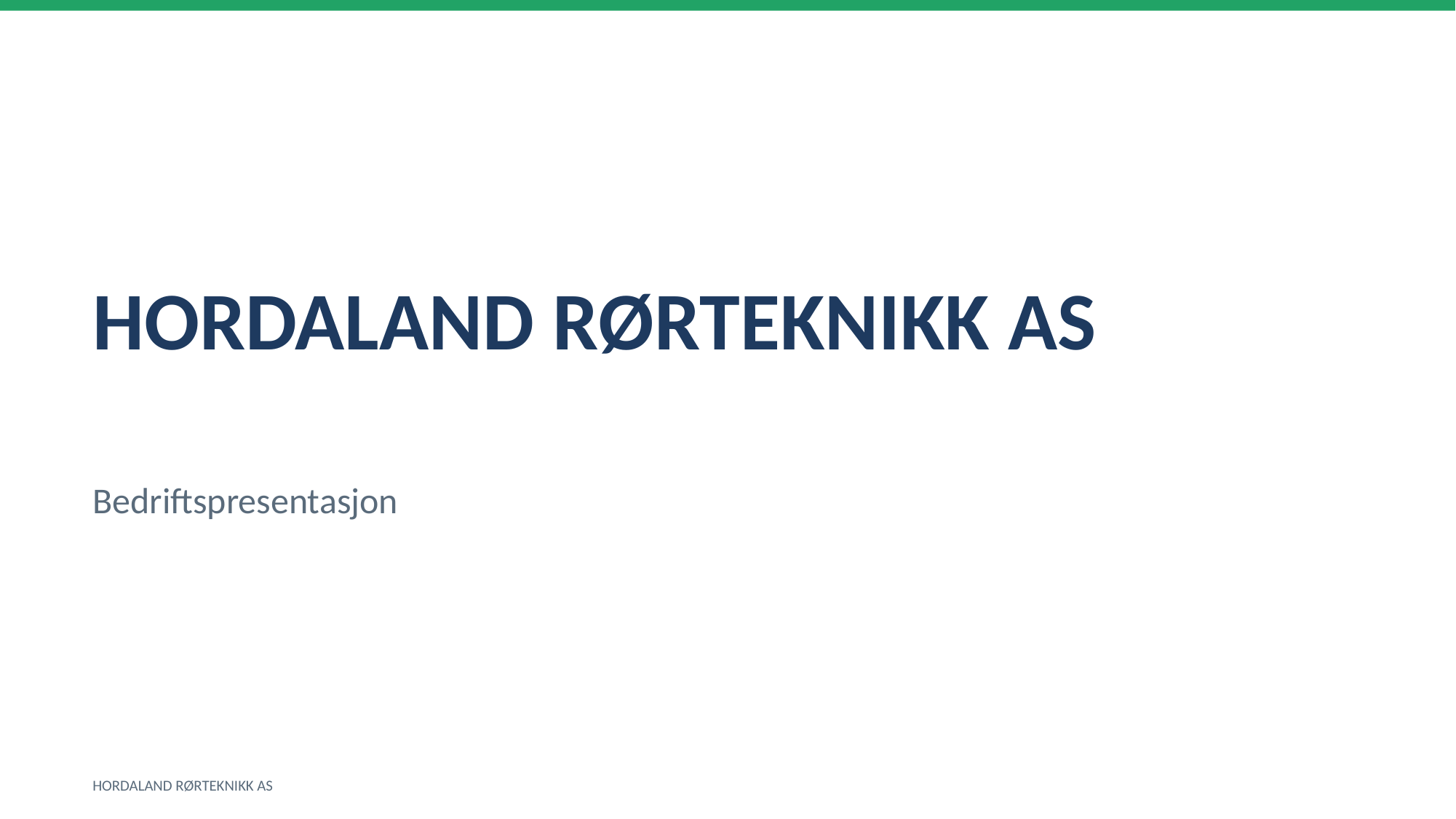

HORDALAND RØRTEKNIKK AS
Bedriftspresentasjon
HORDALAND RØRTEKNIKK AS